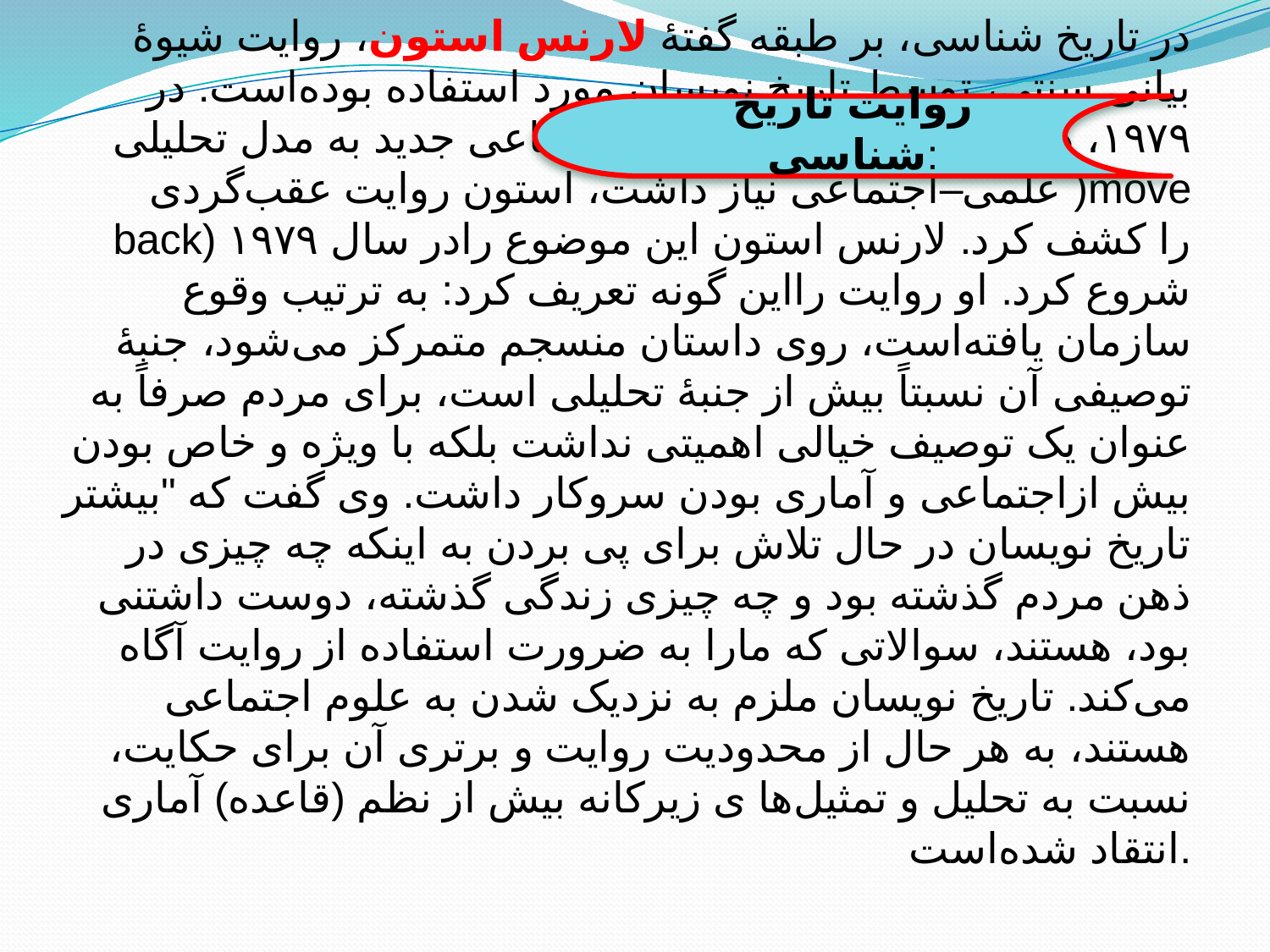

روایت تاریخ شناسی:
# در تاریخ شناسی، بر طبقه گفتهٔ لارنس استون، روایت شیوهٔ بیانی سنتی، توسط تاریخ نویسان مورد استفاده بوده‌است. در ۱۹۷۹، در یک دوره وقتی که تاریخ اجتماعی جدید به مدل تحلیلی علمی–اجتماعی نیاز داشت، استون روایت عقب‌گردی )move back) را کشف کرد. لارنس استون این موضوع رادر سال ۱۹۷۹ شروع کرد. او روایت رااین گونه تعریف کرد: به ترتیب وقوع سازمان یافته‌است، روی داستان منسجم متمرکز می‌شود، جنبهٔ توصیفی آن نسبتاً بیش از جنبهٔ تحلیلی است، برای مردم صرفاً به عنوان یک توصیف خیالی اهمیتی نداشت بلکه با ویژه و خاص بودن بیش ازاجتماعی و آماری بودن سروکار داشت. وی گفت که "بیشتر تاریخ نویسان در حال تلاش برای پی بردن به اینکه چه چیزی در ذهن مردم گذشته بود و چه چیزی زندگی گذشته، دوست داشتنی بود، هستند، سوالاتی که مارا به ضرورت استفاده از روایت آگاه می‌کند. تاریخ نویسان ملزم به نزدیک شدن به علوم اجتماعی هستند، به هر حال از محدودیت روایت و برتری آن برای حکایت، نسبت به تحلیل و تمثیل‌ها ی زیرکانه بیش از نظم (قاعده) آماری انتقاد شده‌است.